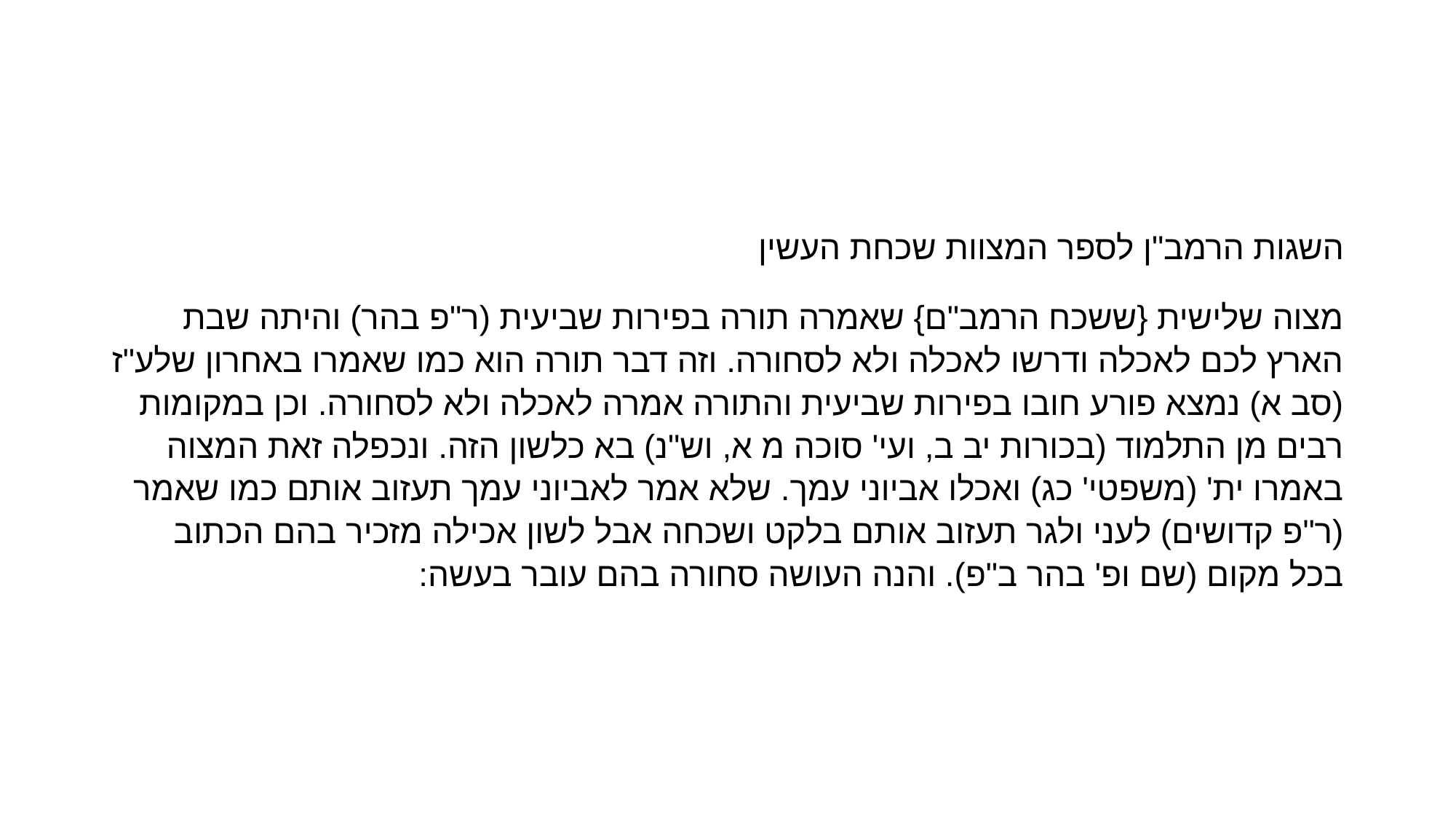

#
השגות הרמב"ן לספר המצוות שכחת העשין
מצוה שלישית {ששכח הרמב"ם} שאמרה תורה בפירות שביעית (ר"פ בהר) והיתה שבת הארץ לכם לאכלה ודרשו לאכלה ולא לסחורה. וזה דבר תורה הוא כמו שאמרו באחרון שלע"ז (סב א) נמצא פורע חובו בפירות שביעית והתורה אמרה לאכלה ולא לסחורה. וכן במקומות רבים מן התלמוד (בכורות יב ב, ועי' סוכה מ א, וש"נ) בא כלשון הזה. ונכפלה זאת המצוה באמרו ית' (משפטי' כג) ואכלו אביוני עמך. שלא אמר לאביוני עמך תעזוב אותם כמו שאמר (ר"פ קדושים) לעני ולגר תעזוב אותם בלקט ושכחה אבל לשון אכילה מזכיר בהם הכתוב בכל מקום (שם ופ' בהר ב"פ). והנה העושה סחורה בהם עובר בעשה: